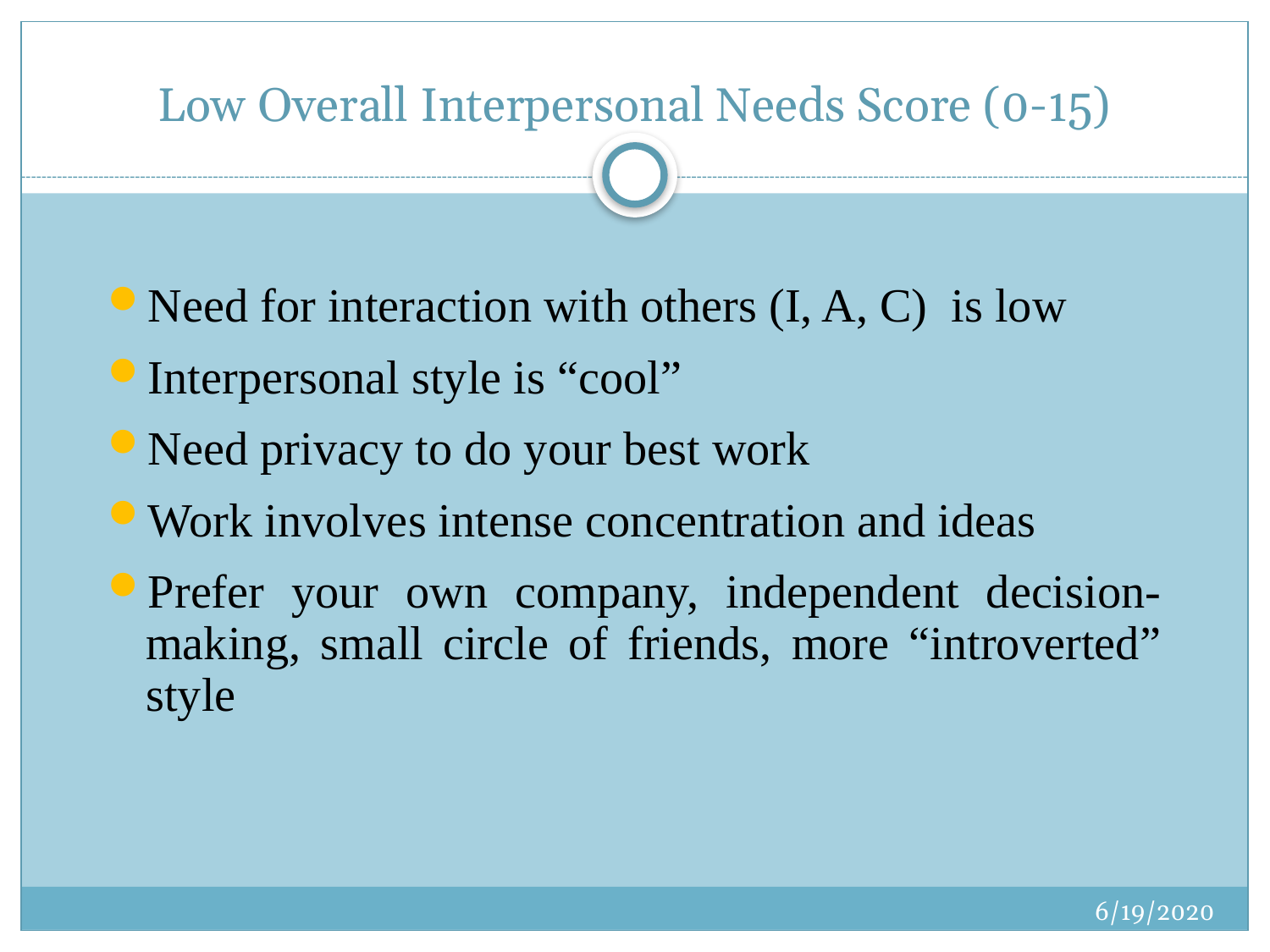

# Low Overall Interpersonal Needs Score (0-15)
Need for interaction with others (I, A, C)  is low
Interpersonal style is “cool”
Need privacy to do your best work
Work involves intense concentration and ideas
Prefer your own company, independent decision-making, small circle of friends, more “introverted” style
6/19/2020